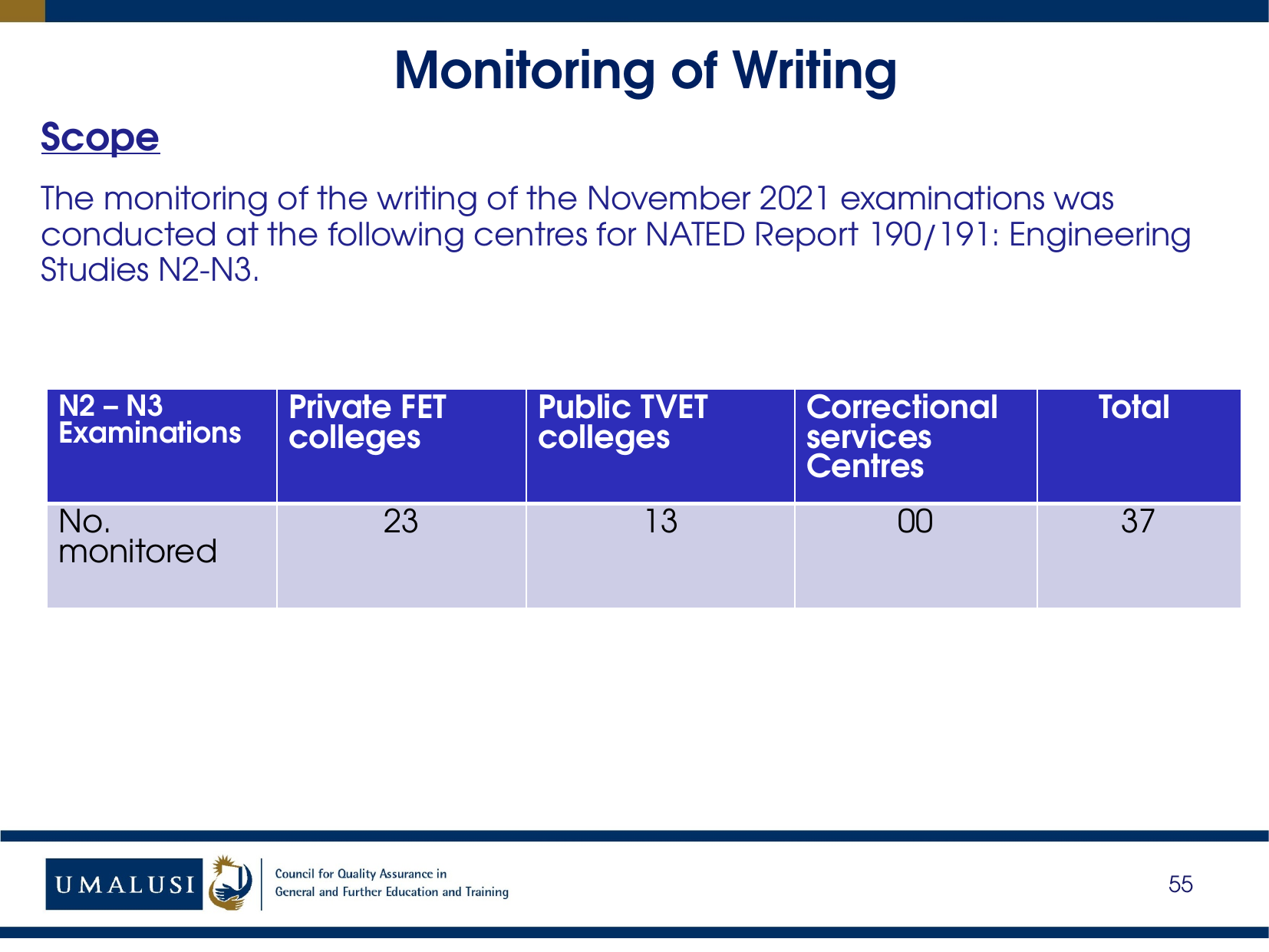

# Monitoring of Writing
Scope
The monitoring of the writing of the November 2021 examinations was conducted at the following centres for NATED Report 190/191: Engineering Studies N2-N3.

| N2 – N3 Examinations | Private FET colleges | Public TVET colleges | Correctional services Centres | Total |
| --- | --- | --- | --- | --- |
| No. monitored | 23 | 13 | 00 | 37 |
55